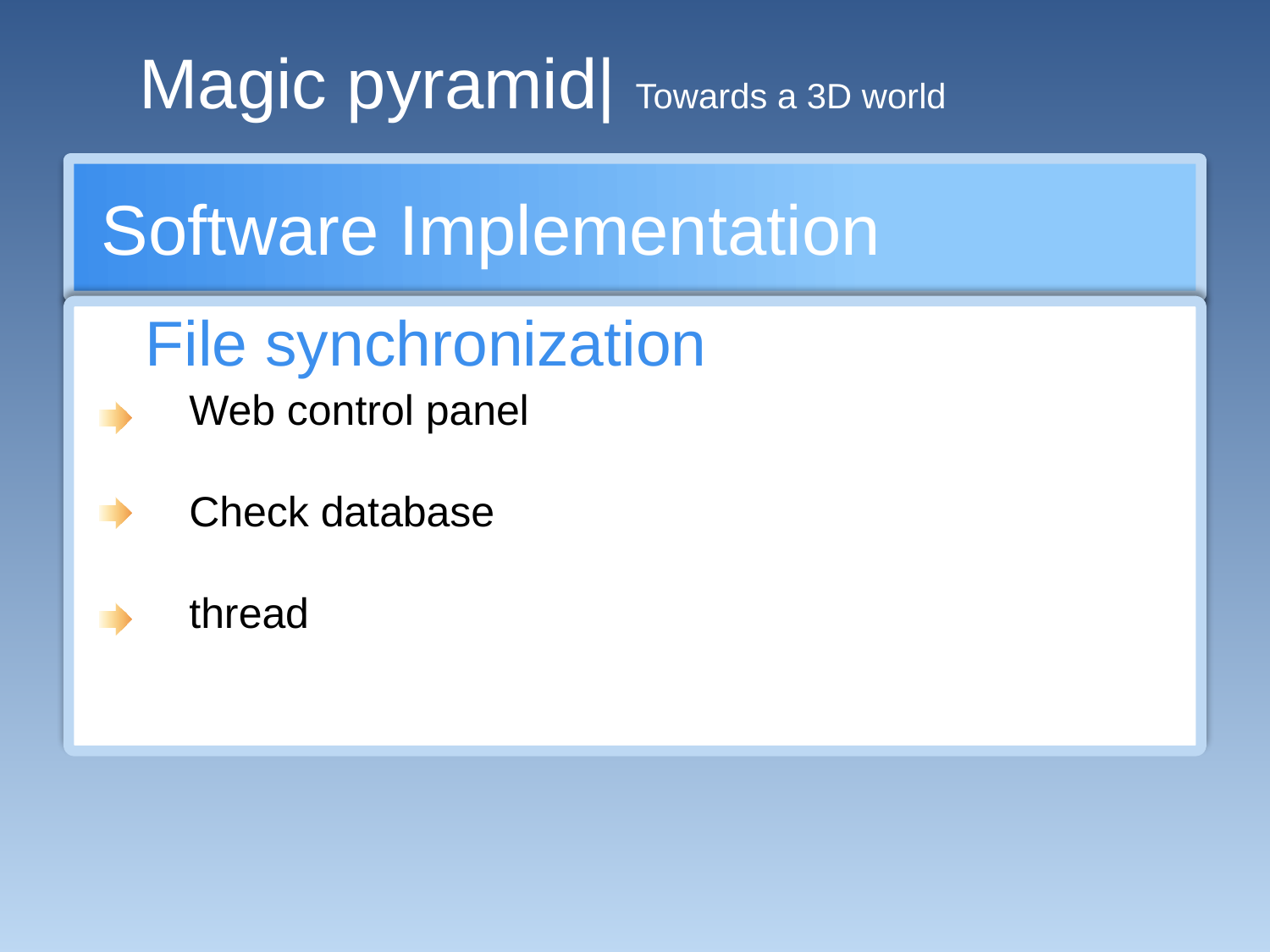

Magic pyramid|  Towards a 3D world

Software Implementation
 File synchronization

Web control panel

Check database

thread

CLICK HERE FOR MORE INFO